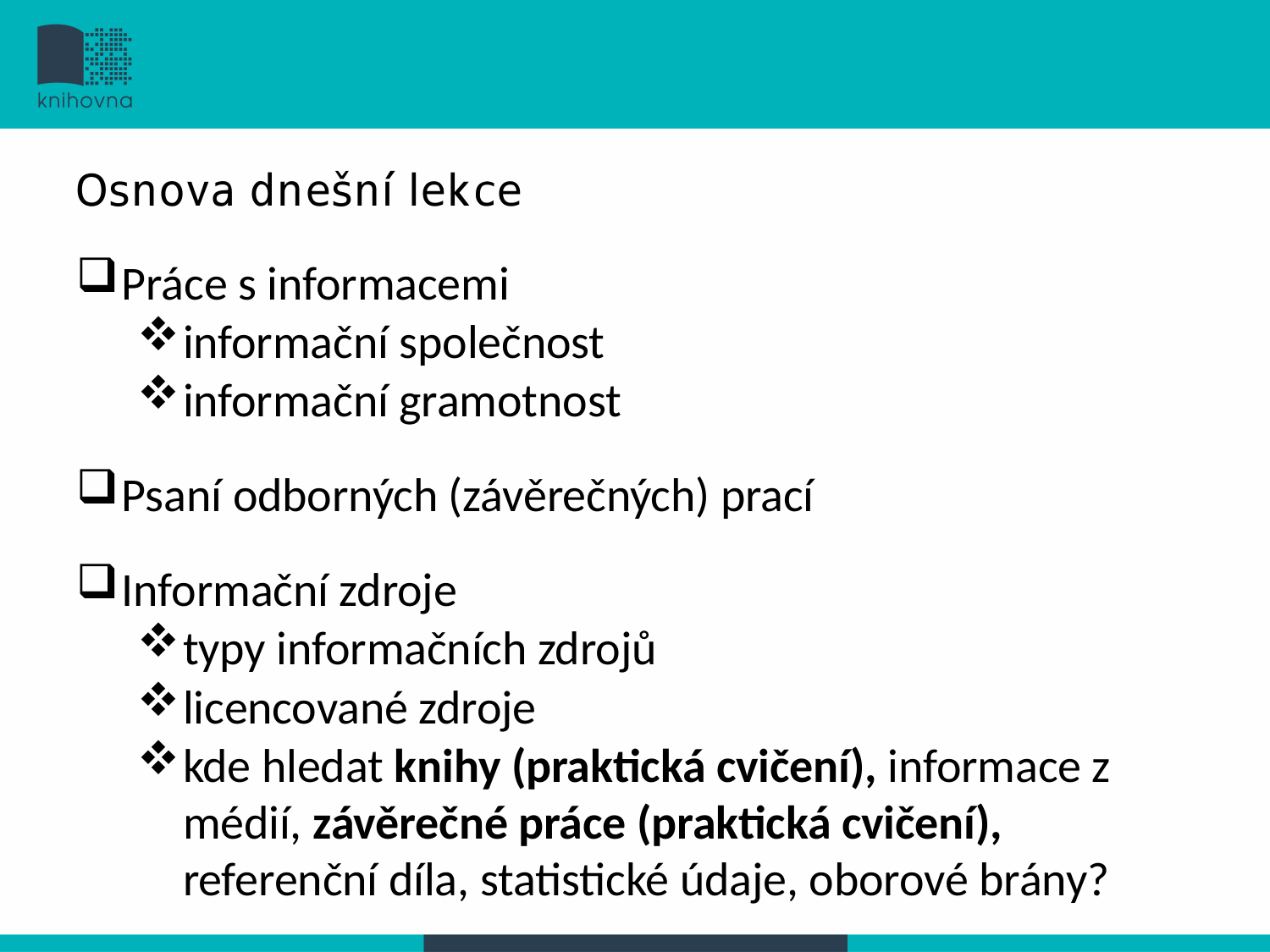

# Osnova dnešní lekce
Práce s informacemi
informační společnost
informační gramotnost
Psaní odborných (závěrečných) prací
Informační zdroje
typy informačních zdrojů
licencované zdroje
kde hledat knihy (praktická cvičení), informace z médií, závěrečné práce (praktická cvičení), referenční díla, statistické údaje, oborové brány?